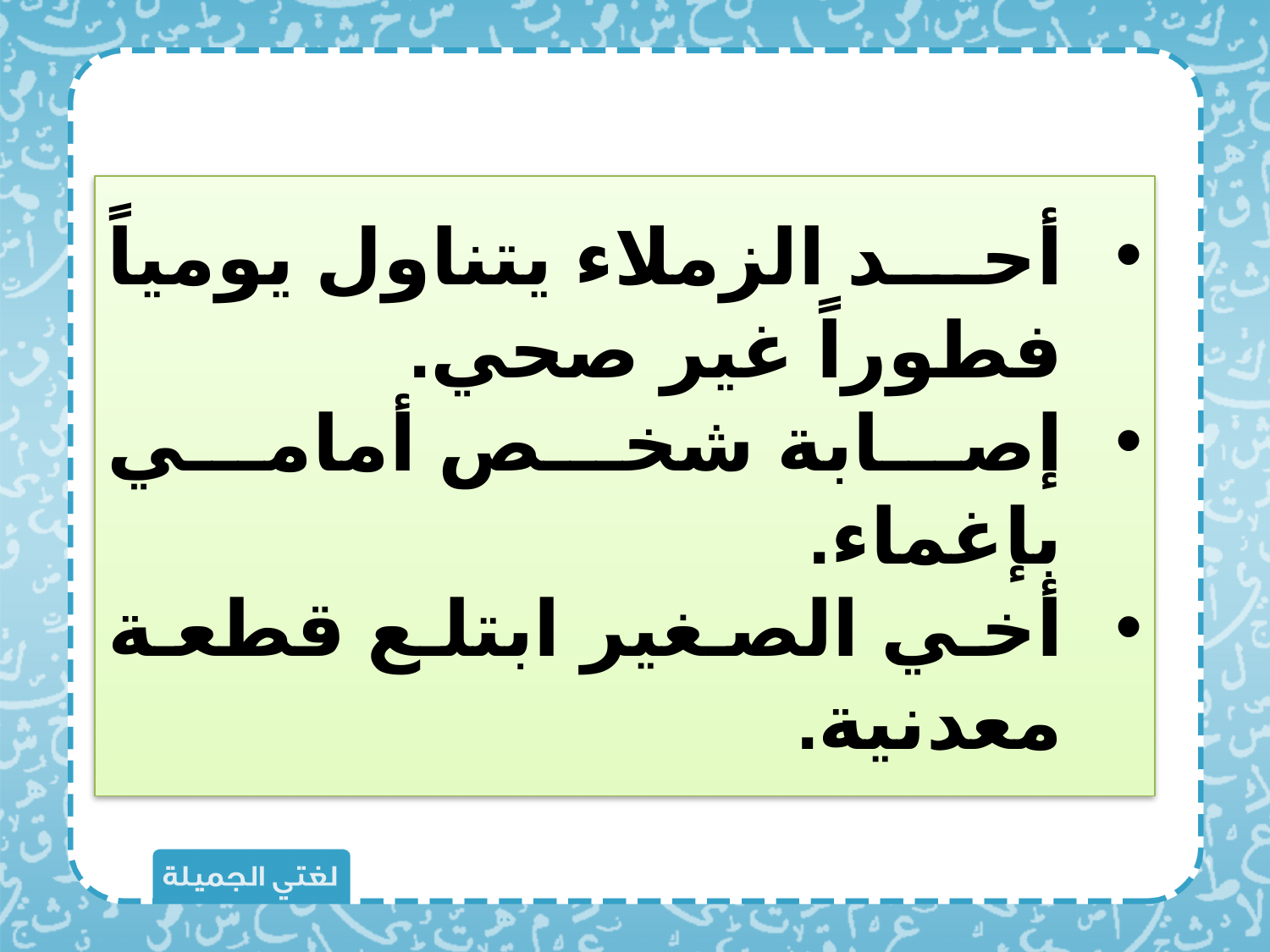

أحد الزملاء يتناول يومياً فطوراً غير صحي.
إصابة شخص أمامي بإغماء.
أخي الصغير ابتلع قطعة معدنية.